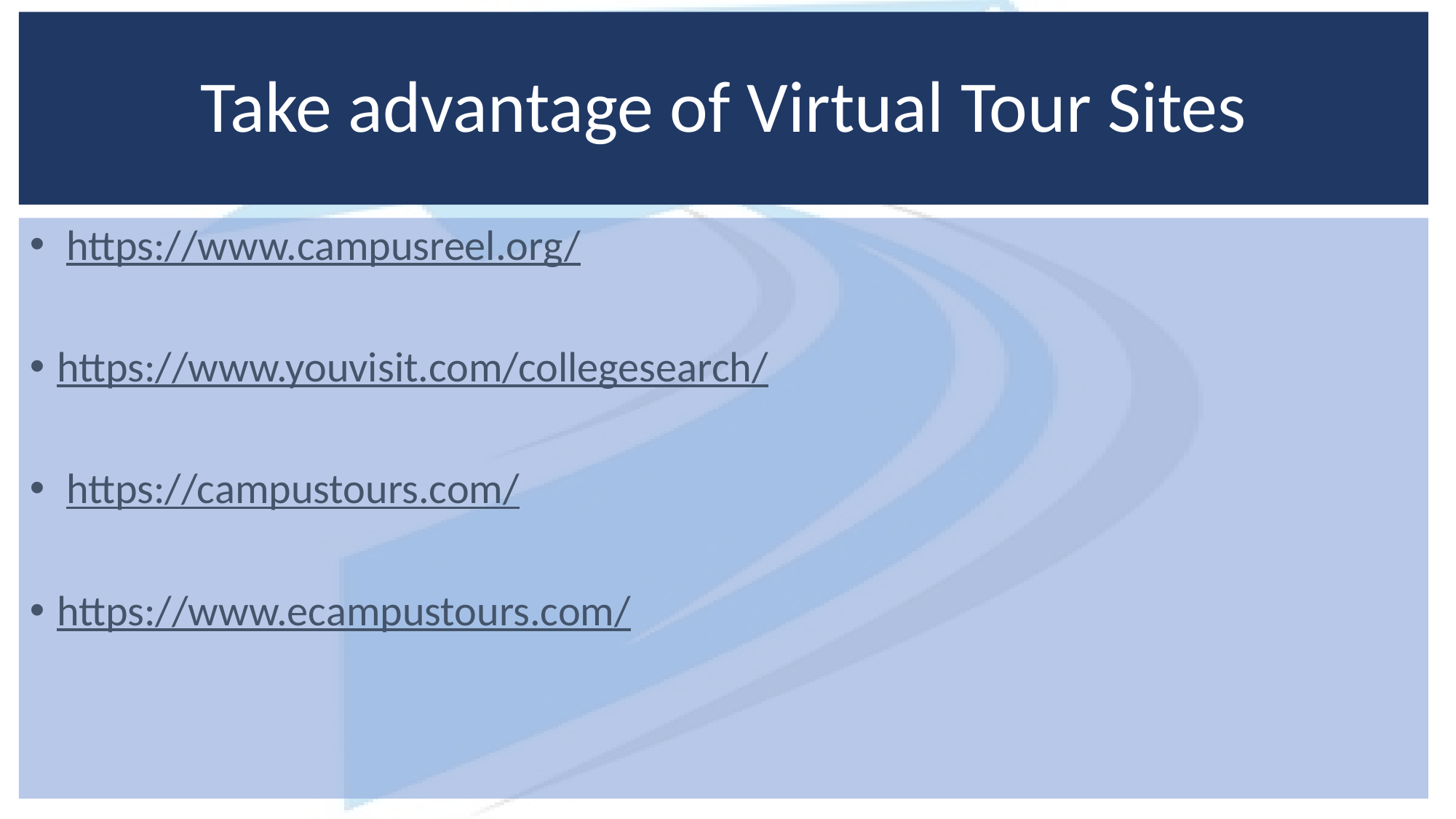

# Take advantage of Virtual Tour Sites
 https://www.campusreel.org/

https://www.youvisit.com/collegesearch/

 https://campustours.com/

https://www.ecampustours.com/